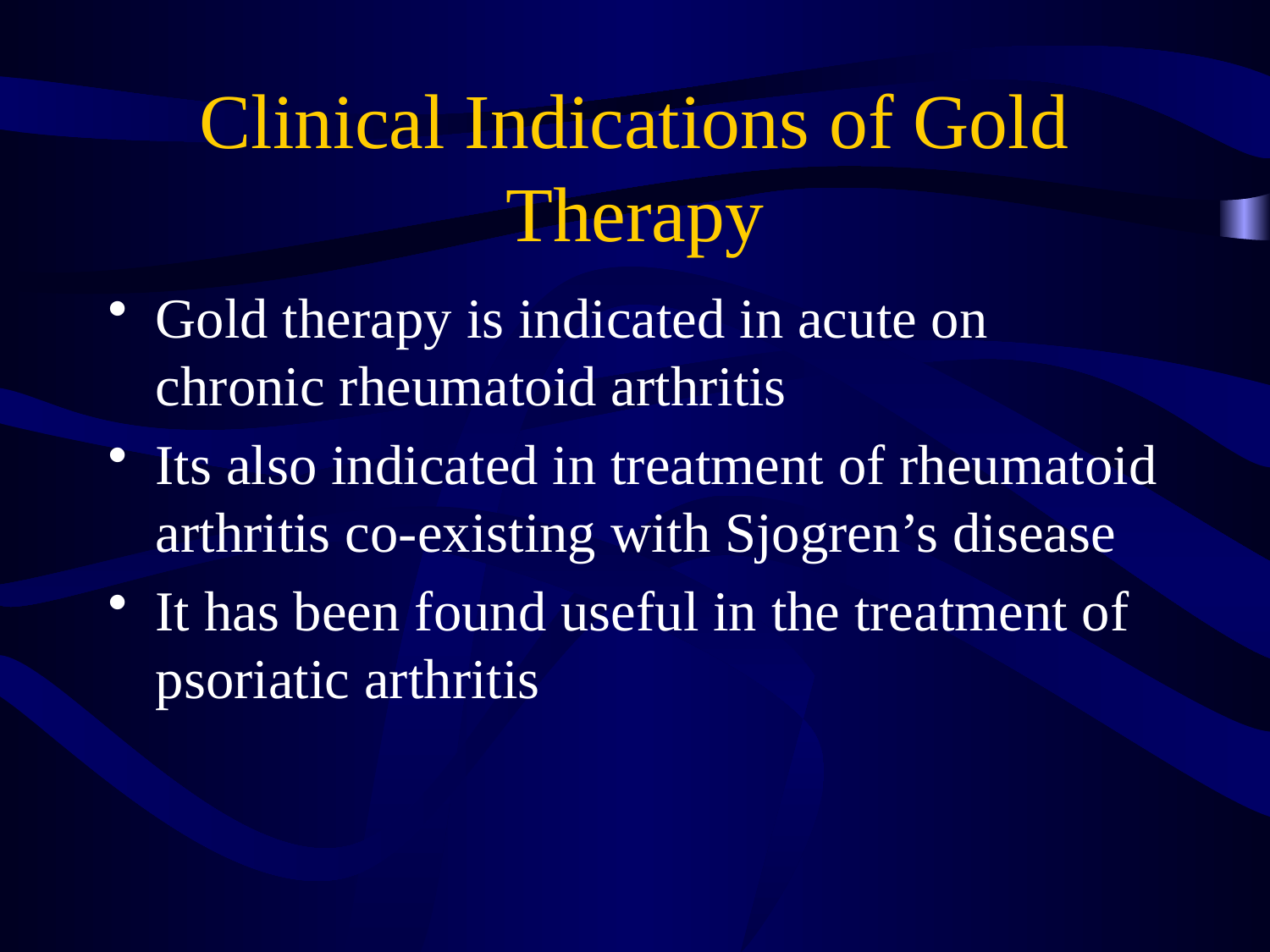

# Clinical Indications of Gold Therapy
Gold therapy is indicated in acute on chronic rheumatoid arthritis
Its also indicated in treatment of rheumatoid arthritis co-existing with Sjogren’s disease
It has been found useful in the treatment of psoriatic arthritis